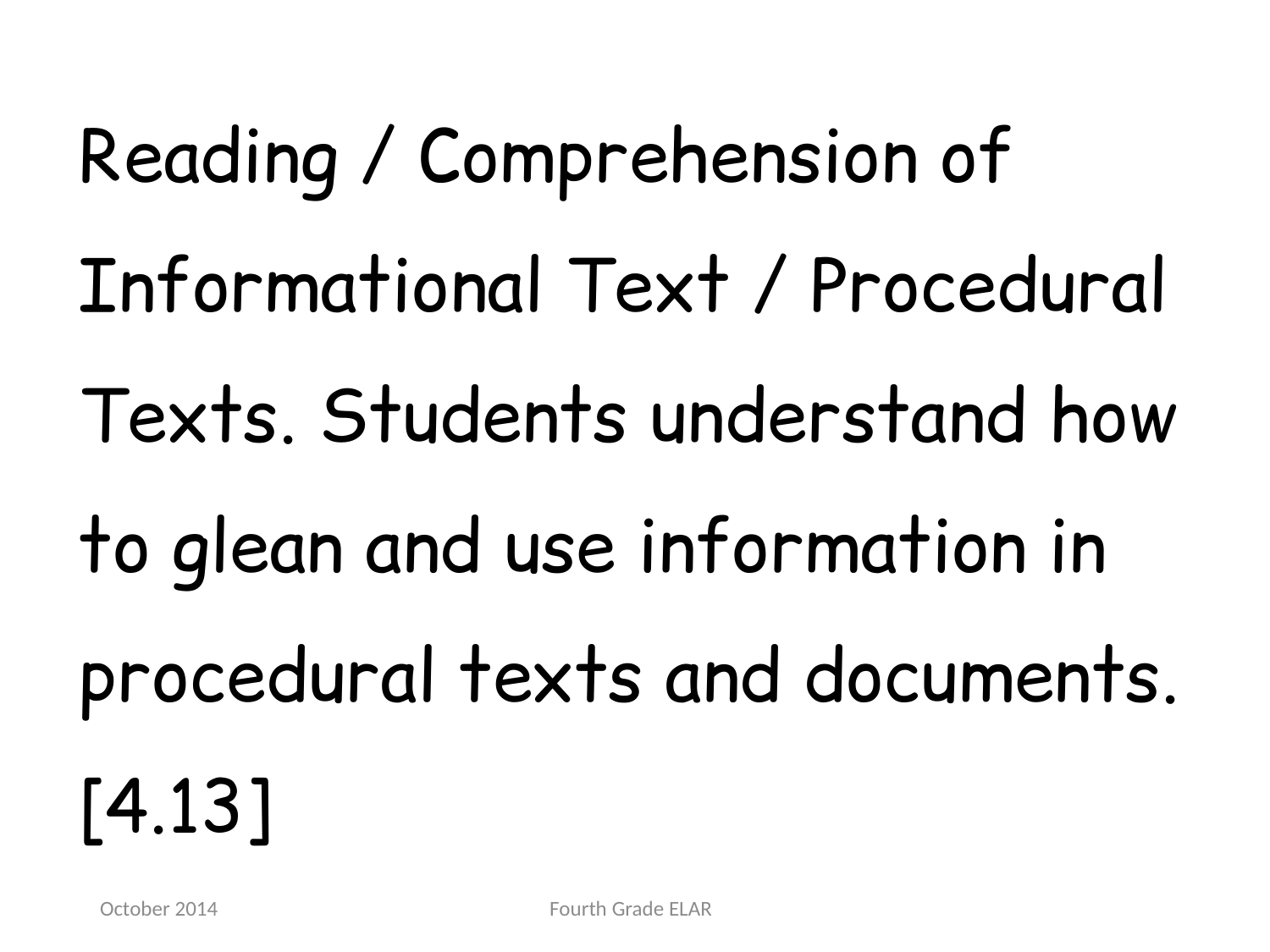

Reading / Comprehension of Informational Text / Procedural Texts. Students understand how to glean and use information in procedural texts and documents.[4.13]
October 2014
Fourth Grade ELAR